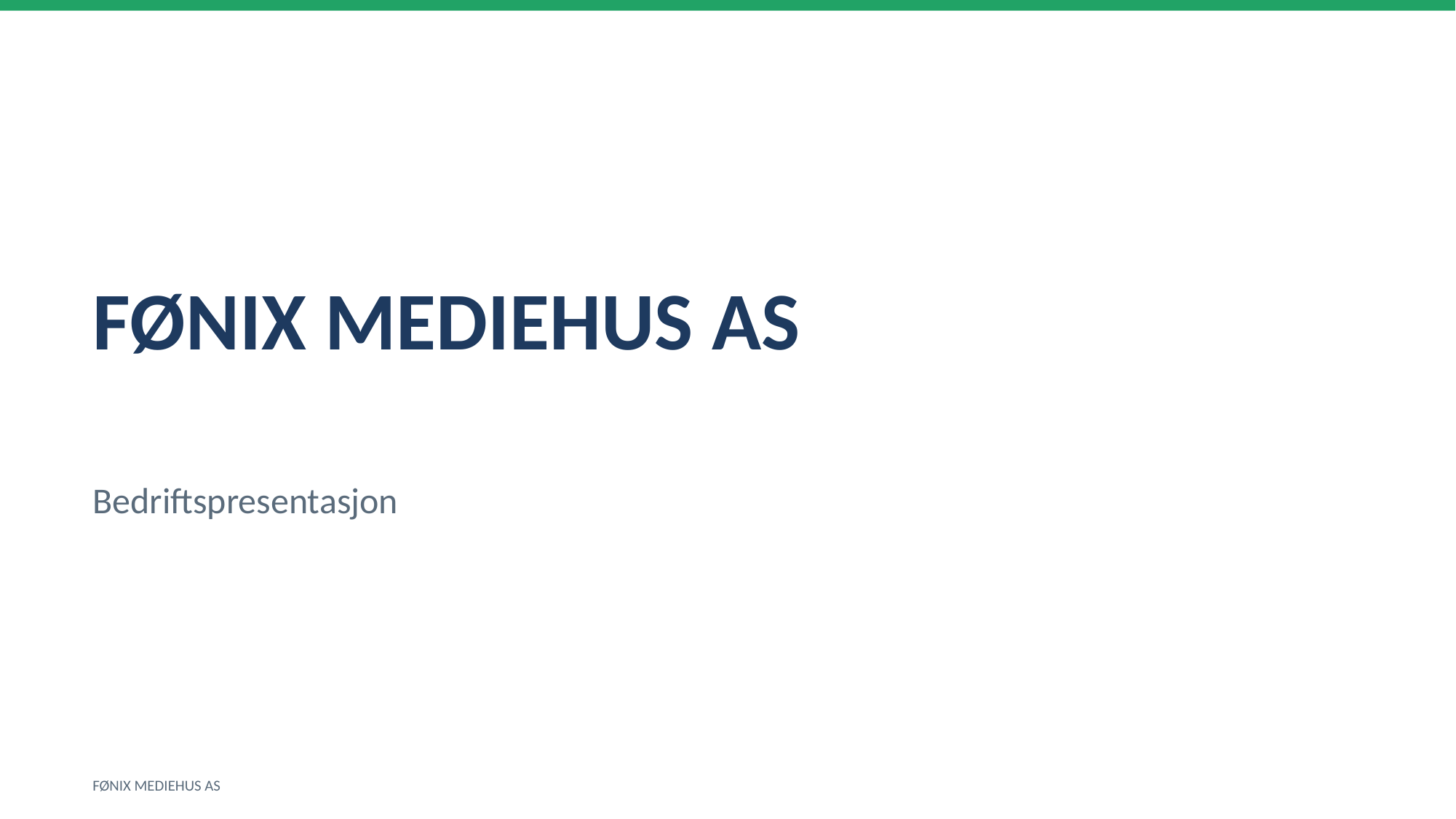

FØNIX MEDIEHUS AS
Bedriftspresentasjon
FØNIX MEDIEHUS AS